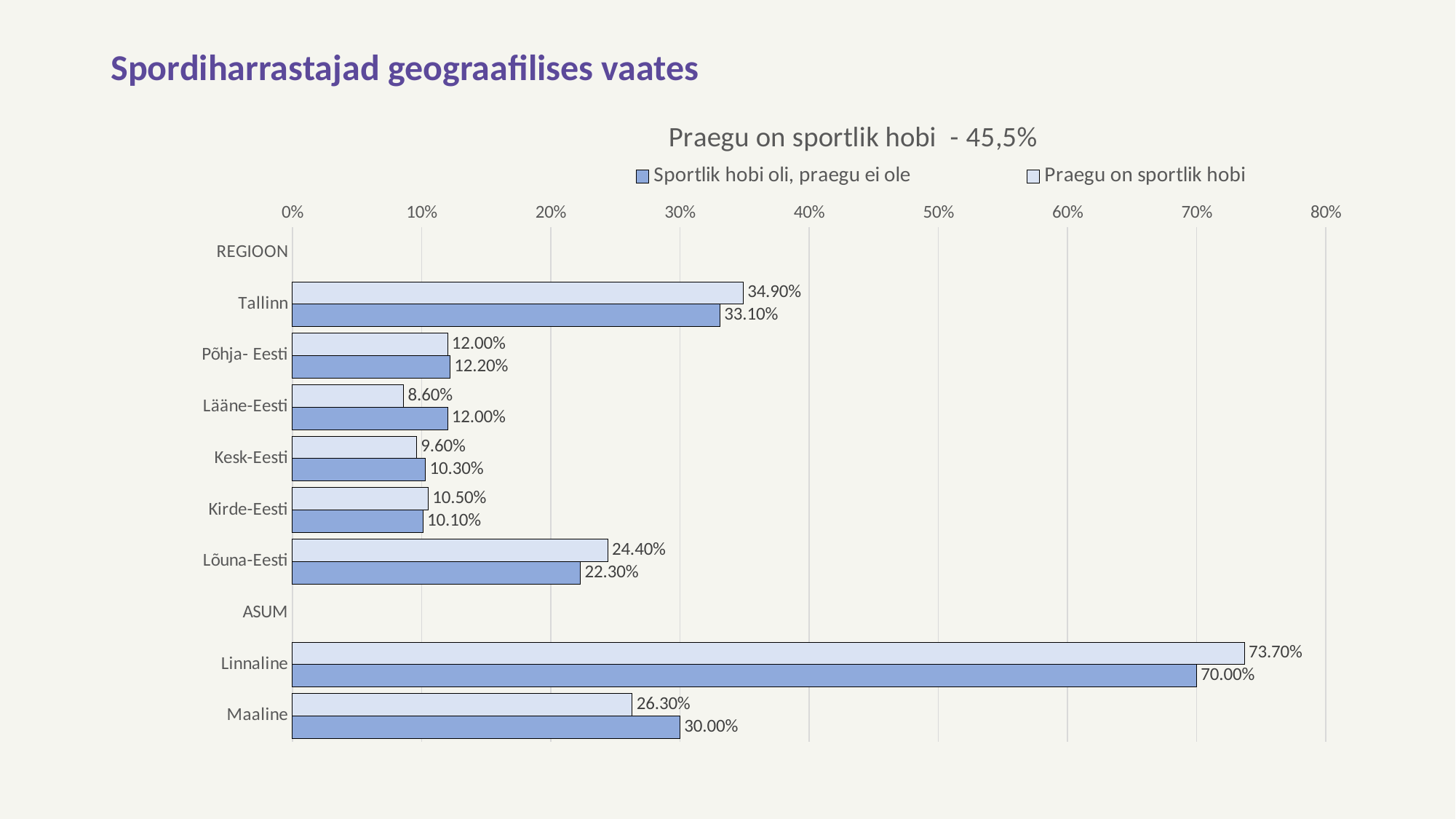

# Spordiharrastajad geograafilises vaates

### Chart: Praegu on sportlik hobi  - 45,5%

| Category | Praegu on sportlik hobi | Sportlik hobi oli, praegu ei ole |
|---|---|---|
| REGIOON | None | None |
| Tallinn | 0.349 | 0.331 |
| Põhja- Eesti | 0.12 | 0.122 |
| Lääne-Eesti | 0.086 | 0.12 |
| Kesk-Eesti | 0.096 | 0.103 |
| Kirde-Eesti | 0.105 | 0.101 |
| Lõuna-Eesti | 0.244 | 0.223 |
| ASUM | None | None |
| Linnaline | 0.737 | 0.7 |
| Maaline | 0.263 | 0.3 |